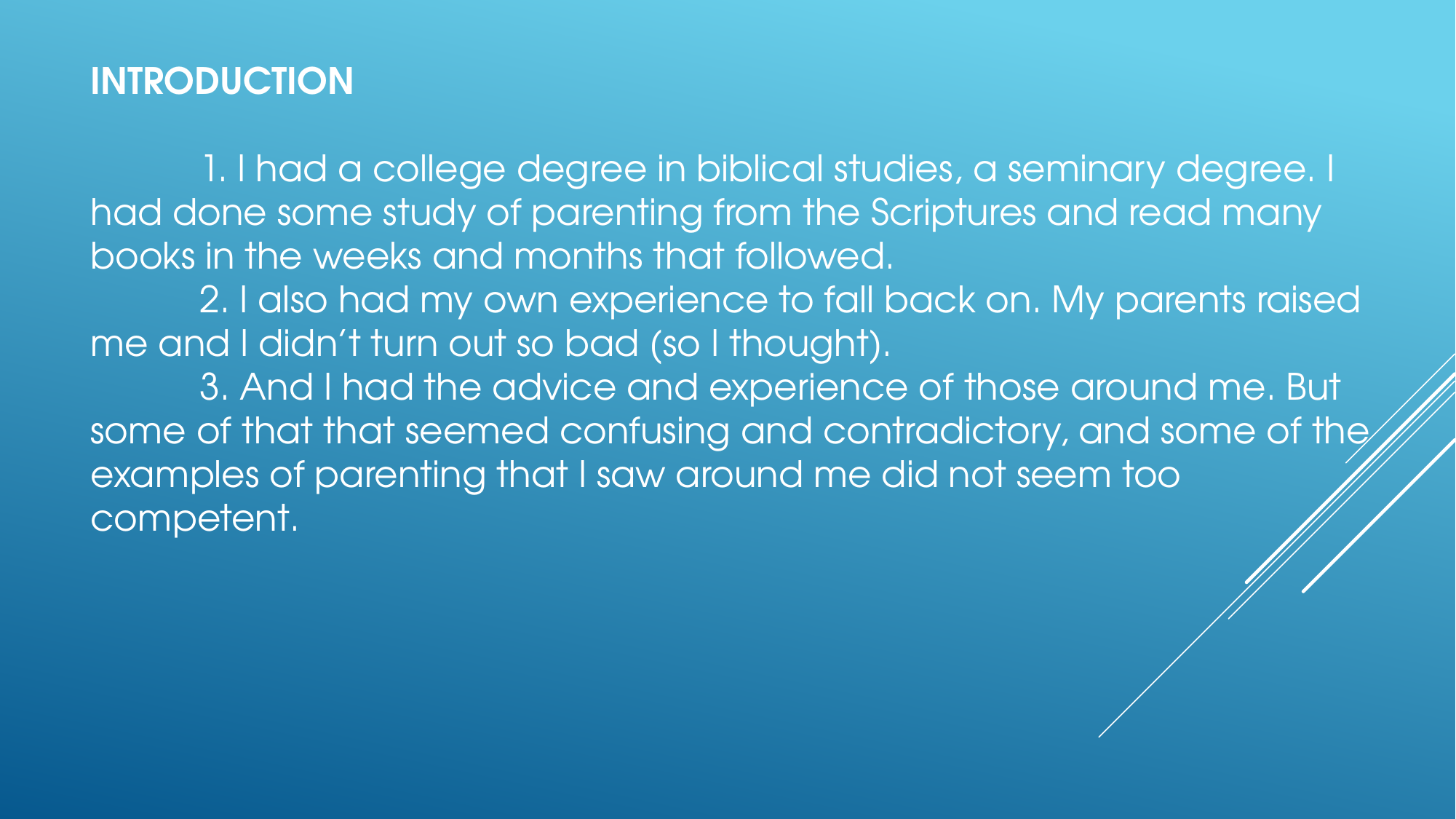

INTRODUCTION

	1. I had a college degree in biblical studies, a seminary degree. I had done some study of parenting from the Scriptures and read many books in the weeks and months that followed.
	2. I also had my own experience to fall back on. My parents raised me and I didn’t turn out so bad (so I thought).
	3. And I had the advice and experience of those around me. But some of that that seemed confusing and contradictory, and some of the examples of parenting that I saw around me did not seem too competent.